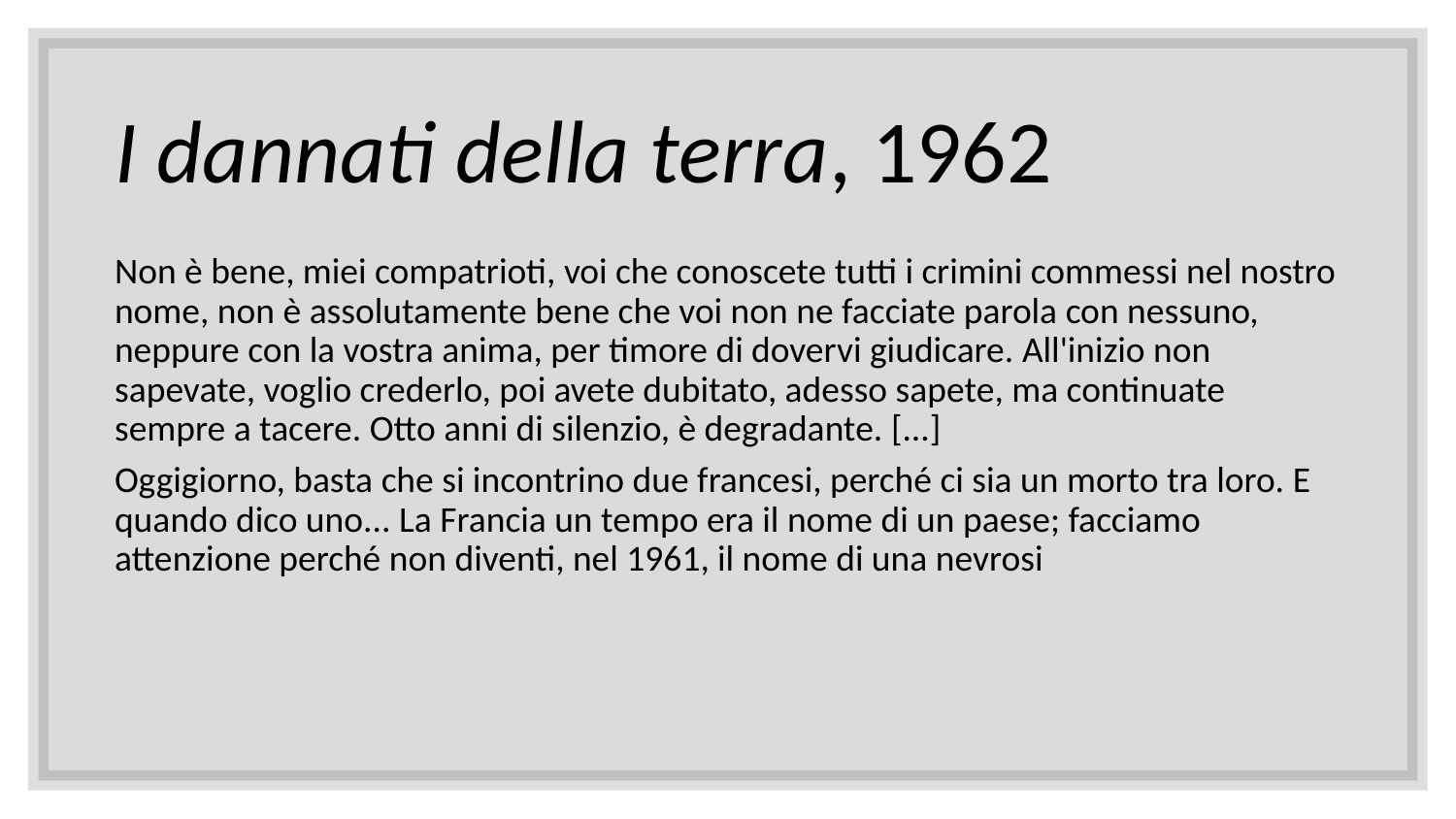

# I dannati della terra, 1962
Non è bene, miei compatrioti, voi che conoscete tutti i crimini commessi nel nostro nome, non è assolutamente bene che voi non ne facciate parola con nessuno, neppure con la vostra anima, per timore di dovervi giudicare. All'inizio non sapevate, voglio crederlo, poi avete dubitato, adesso sapete, ma continuate sempre a tacere. Otto anni di silenzio, è degradante. [...]
Oggigiorno, basta che si incontrino due francesi, perché ci sia un morto tra loro. E quando dico uno... La Francia un tempo era il nome di un paese; facciamo attenzione perché non diventi, nel 1961, il nome di una nevrosi